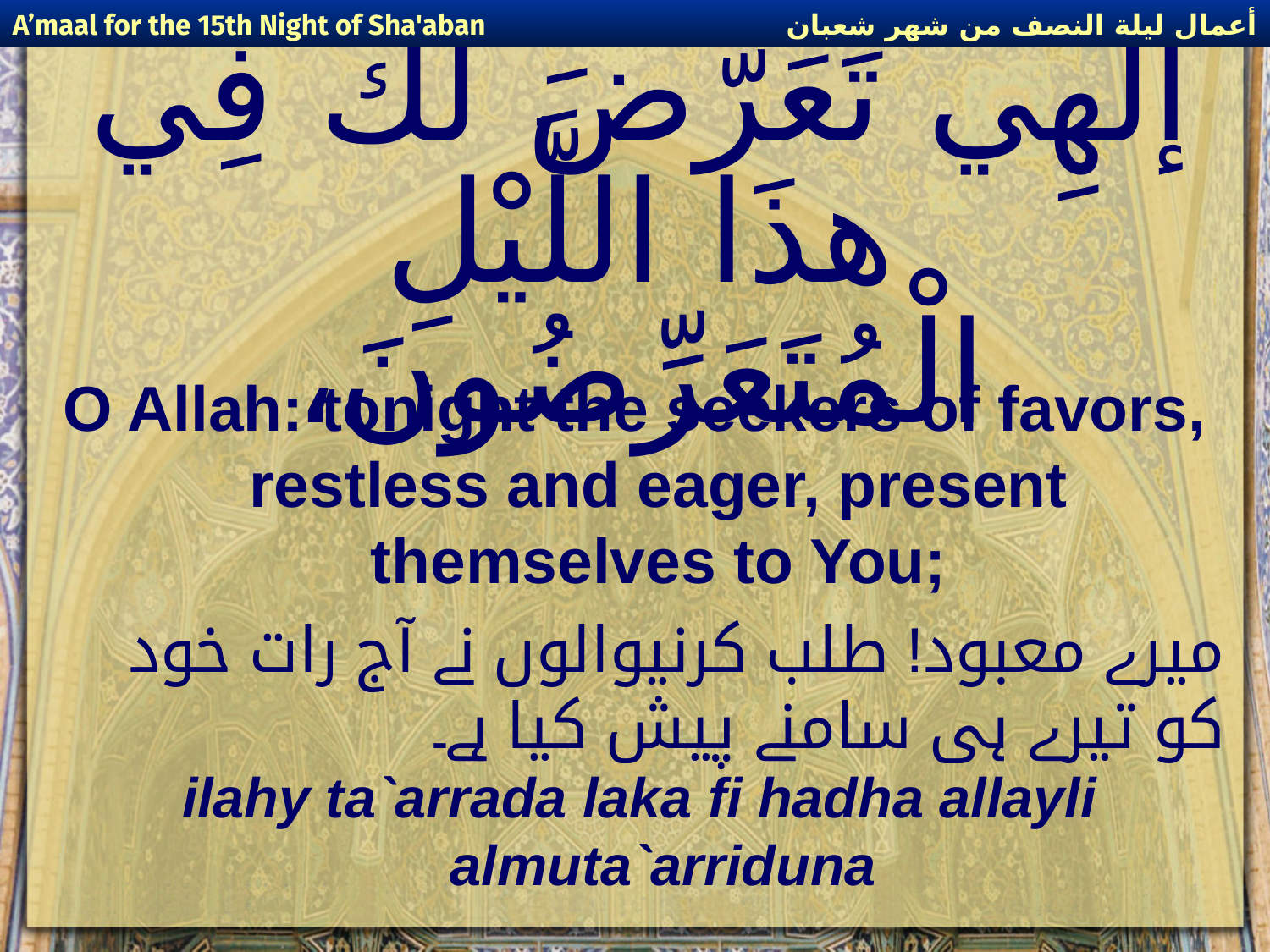

أعمال ليلة النصف من شهر شعبان
A’maal for the 15th Night of Sha'aban
# إلهِي تَعَرَّضَ لَكَ فِي هذَا اللَّيْلِ الْمُتَعَرِّضُونَ،
O Allah: tonight the seekers of favors, restless and eager, present themselves to You;
میرے معبود! طلب کرنیوالوں نے آج رات خود کو تیرے ہی سامنے پیش کیا ہے۔

ilahy ta`arrada laka fi hadha allayli almuta`arriduna